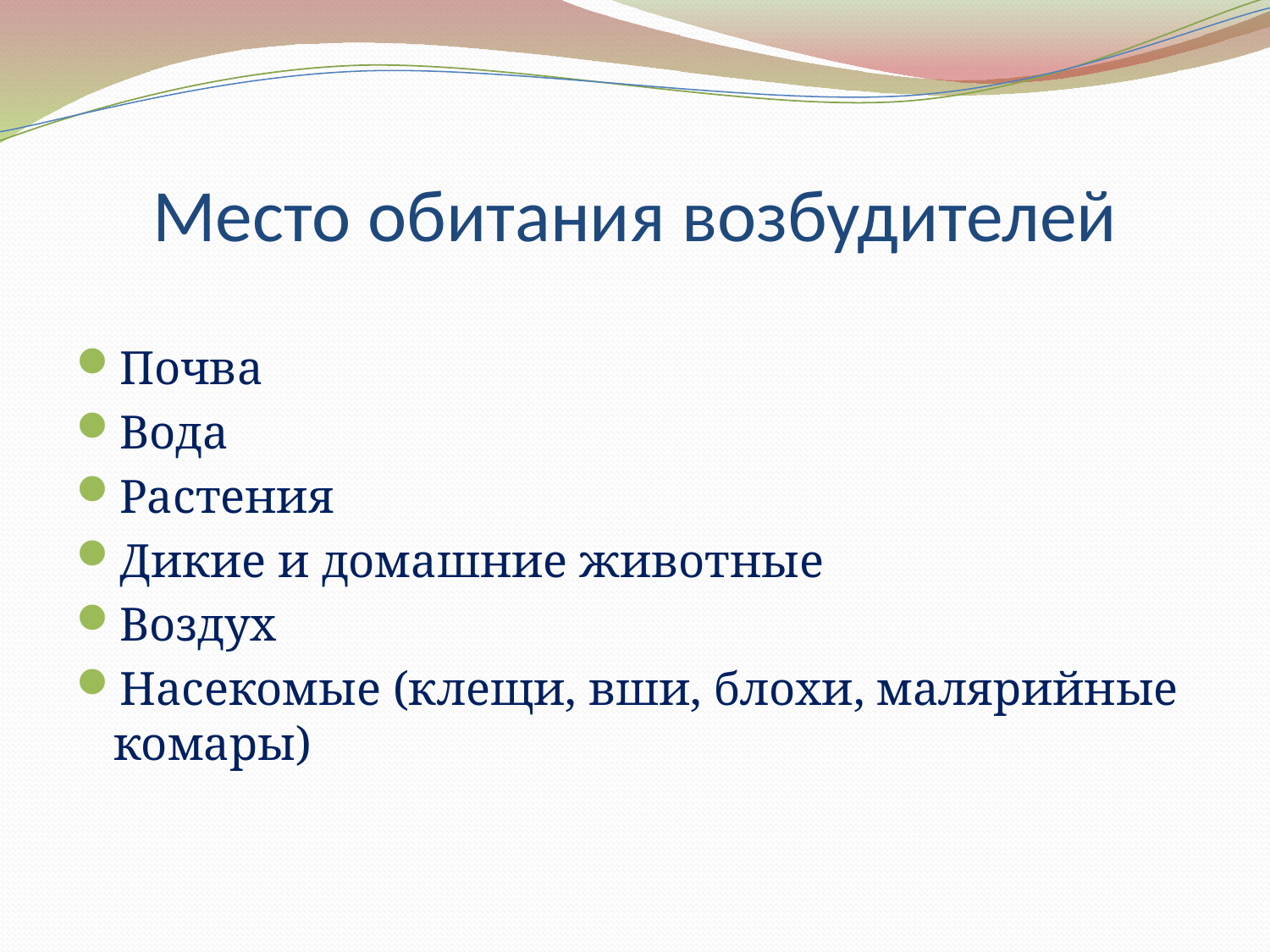

# Место обитания возбудителей

Почва
Вода
Растения
Дикие и домашние животные
Воздух
Насекомые (клещи, вши, блохи, малярийные комары)